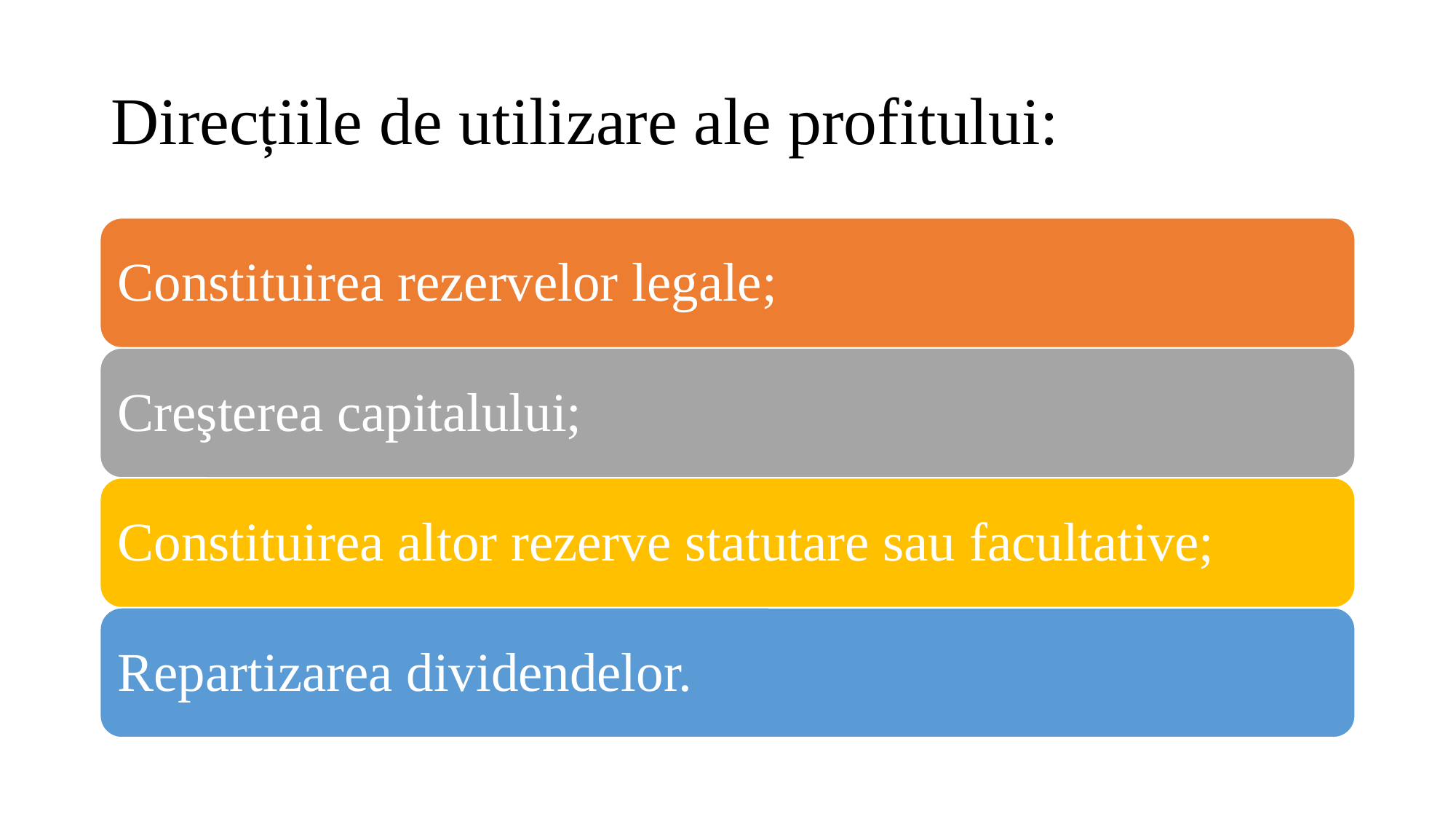

# Direcțiile de utilizare ale profitului:
Constituirea rezervelor legale;
Creşterea capitalului;
Constituirea altor rezerve statutare sau facultative;
Repartizarea dividendelor.